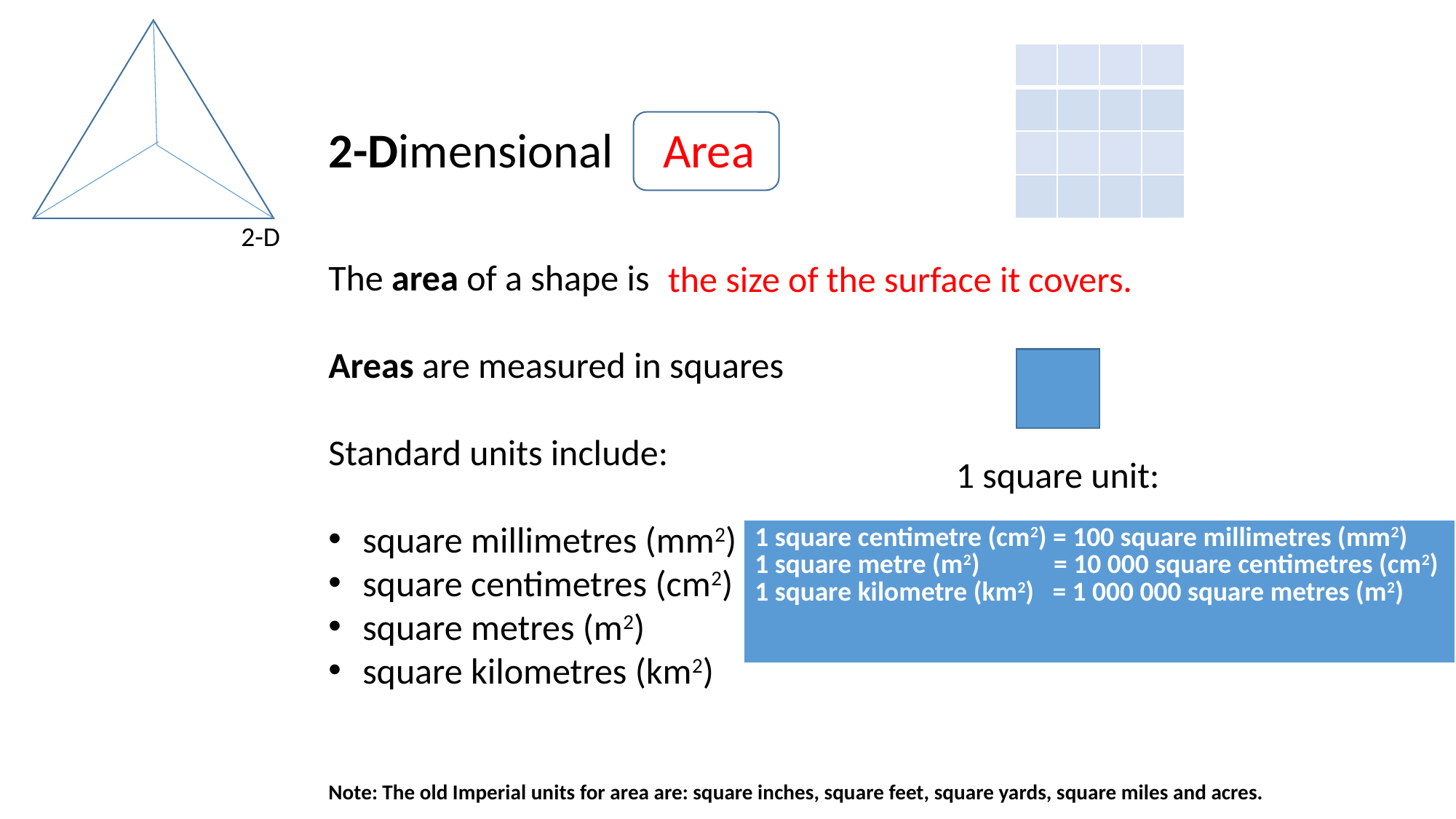

Measuring …

#
|  |  |  |  |
| --- | --- | --- | --- |
|  |  |  |  |
|  |  |  |  |
|  |  |  |  |

Area
2-Dimensional

The area of a shape is

Areas are measured in squares

Standard units include:

square millimetres (mm2)
square centimetres (cm2)
square metres (m2)
square kilometres (km2)

Note: The old Imperial units for area are: square inches, square feet, square yards, square miles and acres.
2-D
the size of the surface it covers.

1 square unit:
| 1 square centimetre (cm2) = 100 square millimetres (mm2) 1 square metre (m2) = 10 000 square centimetres (cm2) 1 square kilometre (km2) = 1 000 000 square metres (m2) |
| --- |